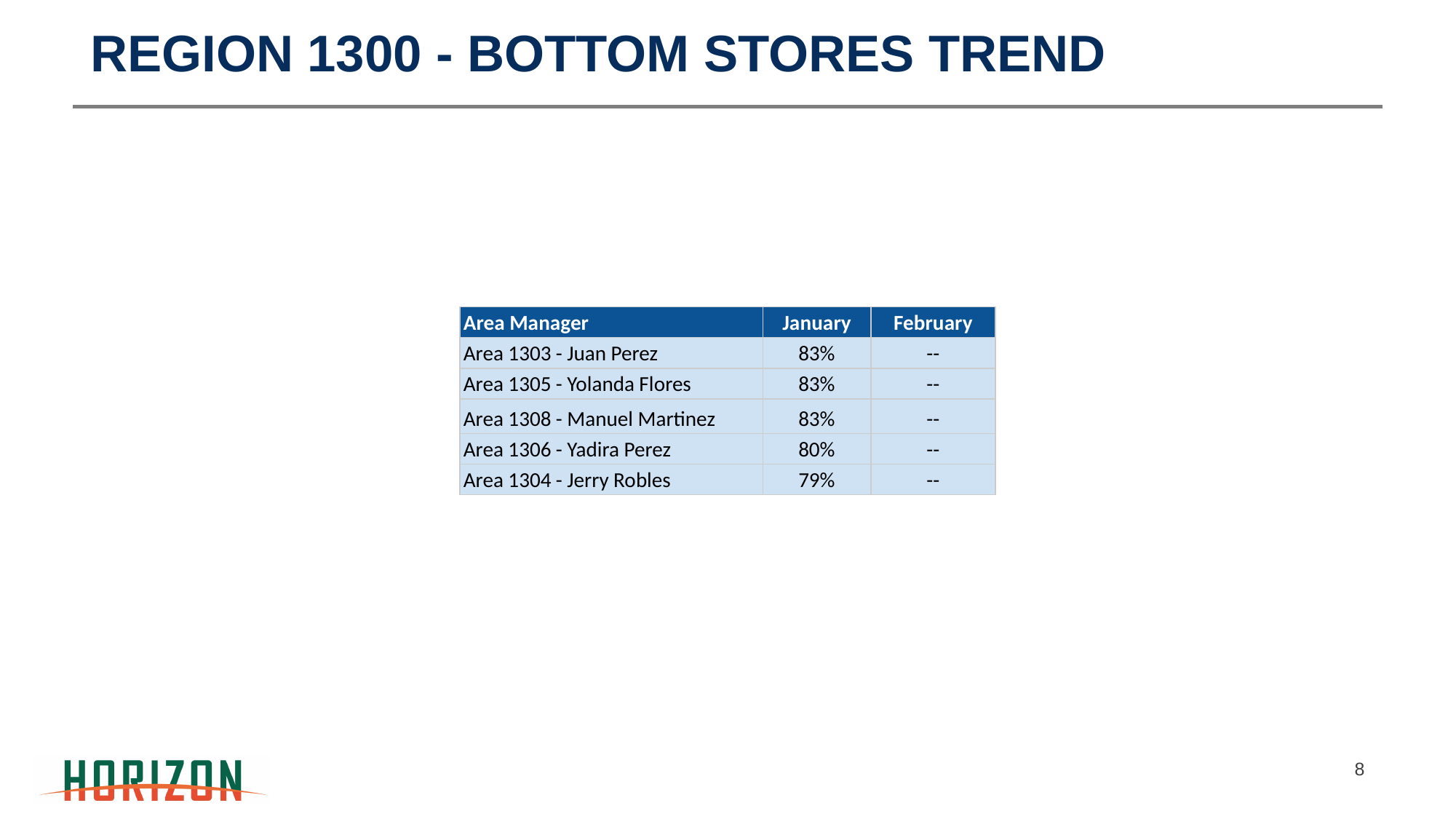

# REGION 1300 - BOTTOM STORES TREND
| Area Manager | January | February |
| --- | --- | --- |
| Area 1303 - Juan Perez | 83% | -- |
| Area 1305 - Yolanda Flores | 83% | -- |
| Area 1308 - Manuel Martinez | 83% | -- |
| Area 1306 - Yadira Perez | 80% | -- |
| Area 1304 - Jerry Robles | 79% | -- |
8